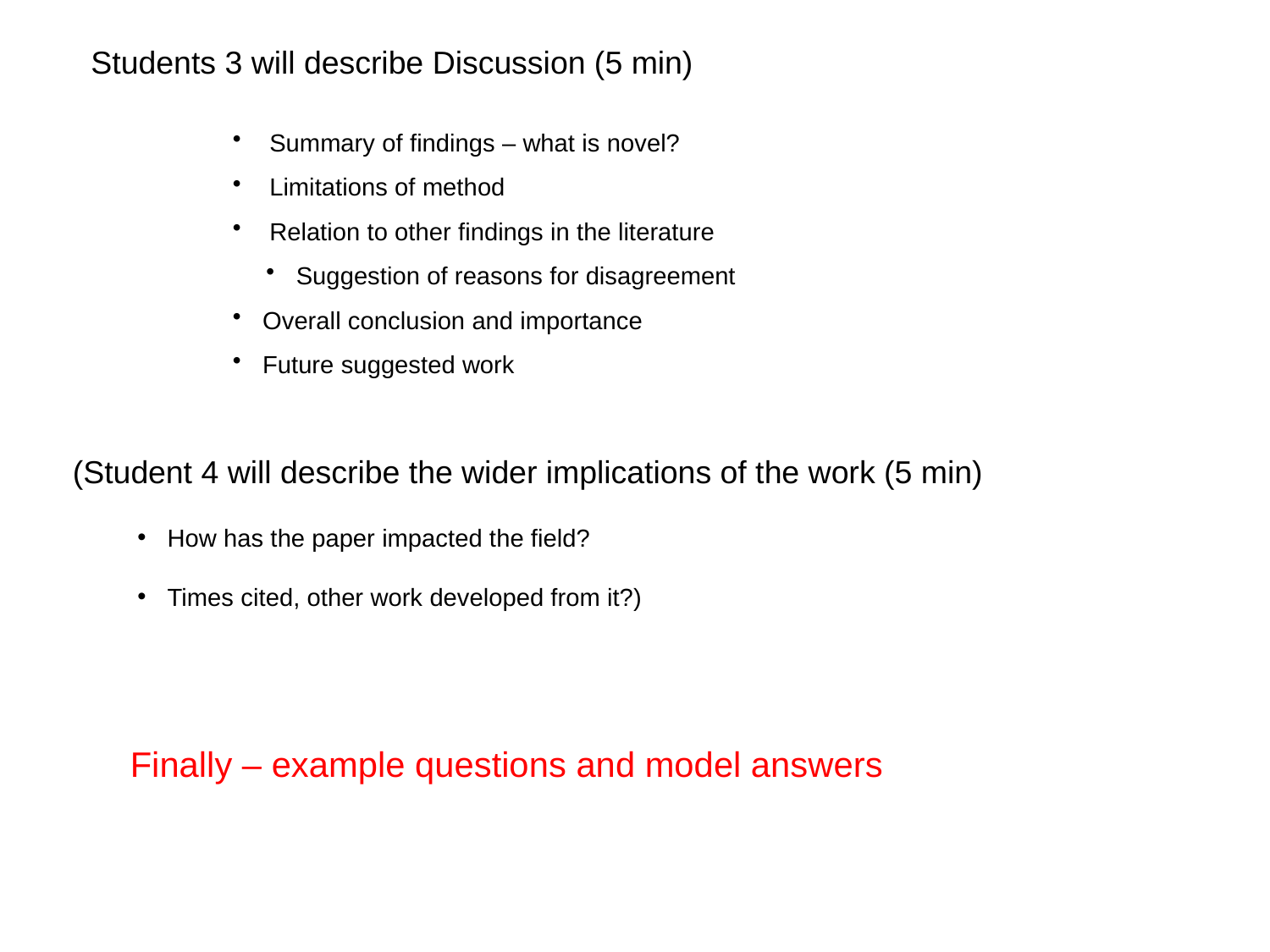

Students 3 will describe Discussion (5 min)
 Summary of findings – what is novel?
 Limitations of method
 Relation to other findings in the literature
Suggestion of reasons for disagreement
Overall conclusion and importance
Future suggested work
(Student 4 will describe the wider implications of the work (5 min)
How has the paper impacted the field?

Times cited, other work developed from it?)
Finally – example questions and model answers